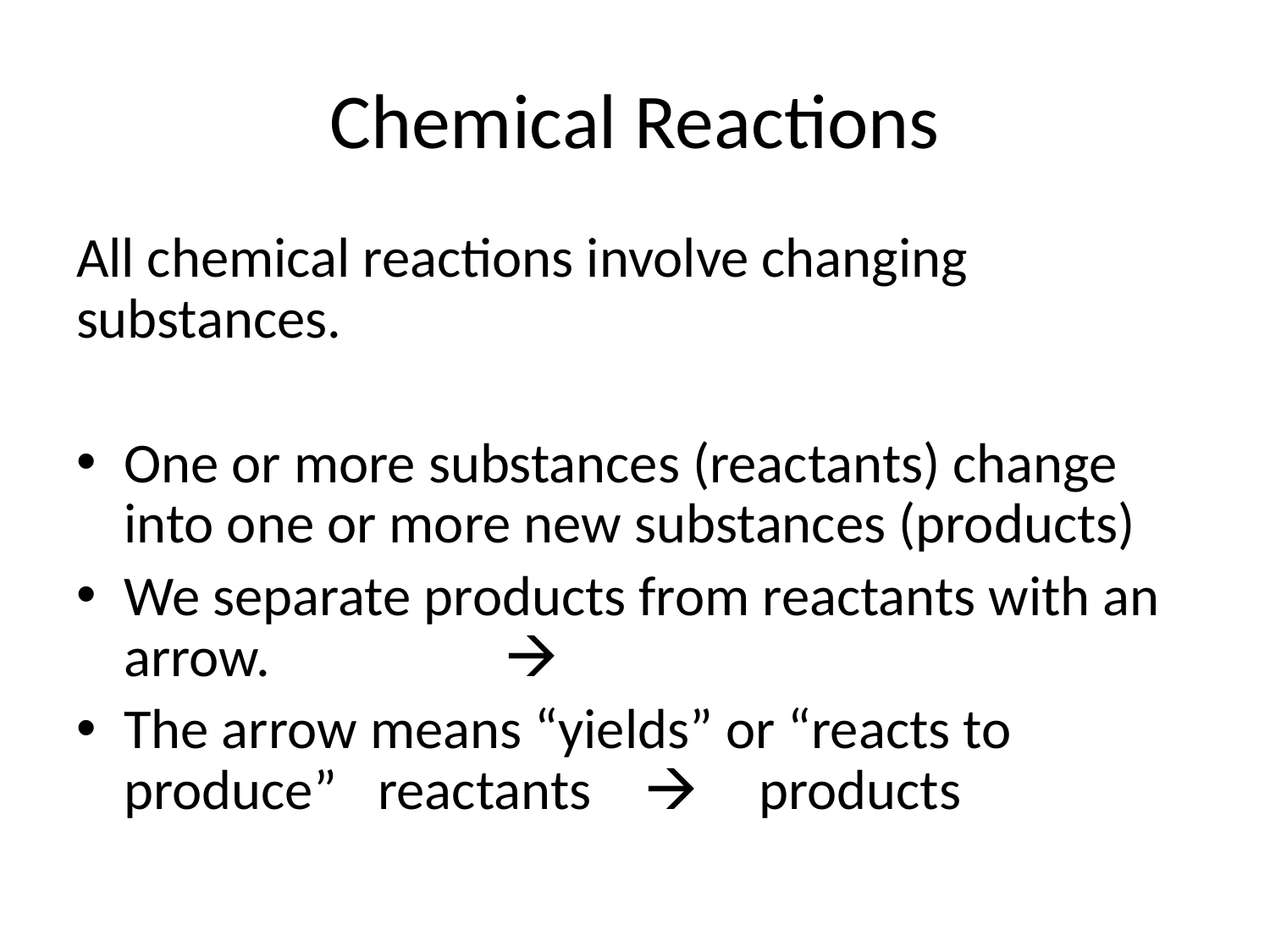

# Chemical Reactions
All chemical reactions involve changing substances.

One or more substances (reactants) change into one or more new substances (products)
We separate products from reactants with an arrow.		🡪
The arrow means “yields” or “reacts to produce”	reactants	 🡪	products